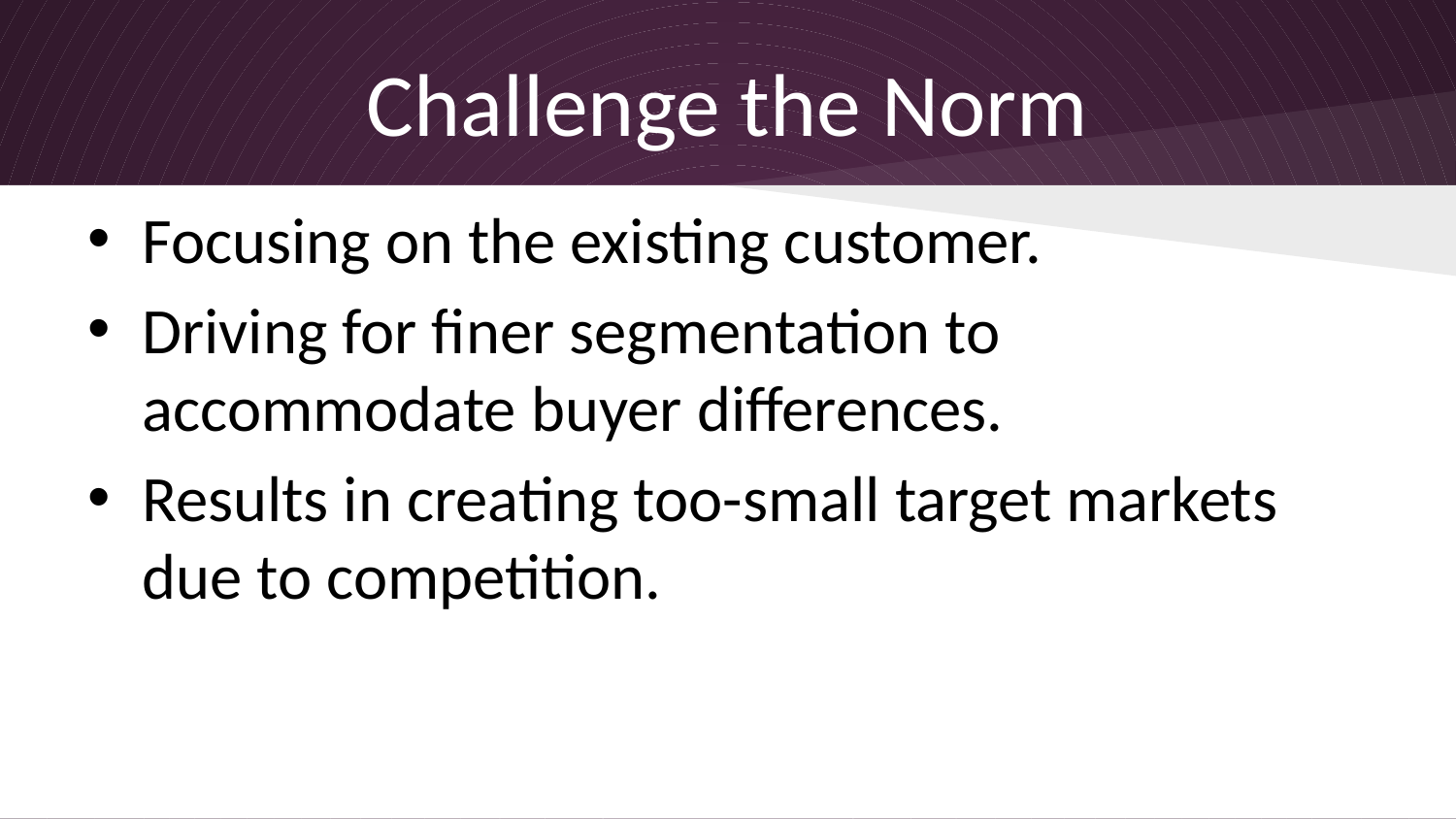

# Challenge the Norm
Focusing on the existing customer.
Driving for finer segmentation to accommodate buyer differences.
Results in creating too-small target markets due to competition.